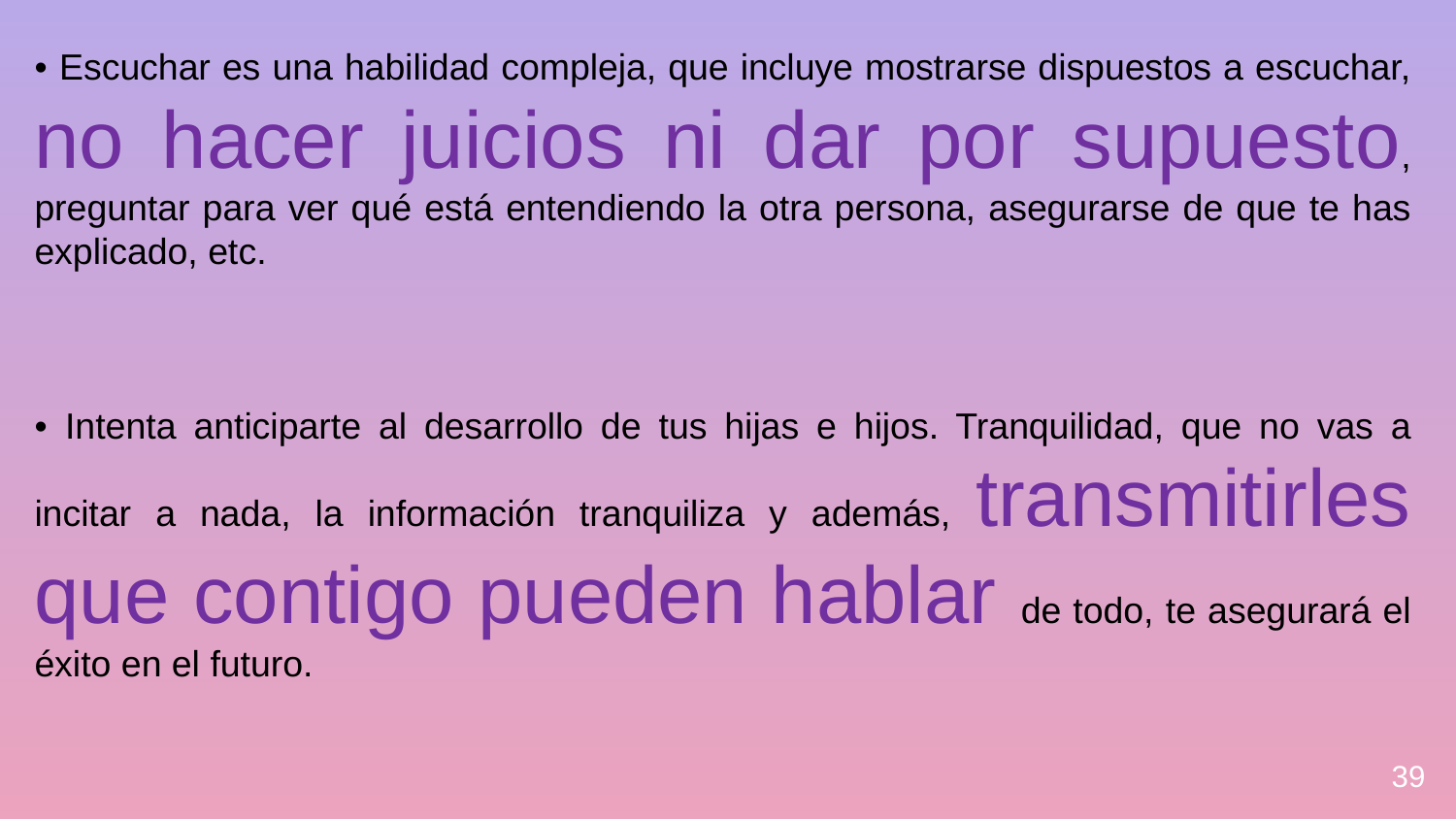

• Escuchar es una habilidad compleja, que incluye mostrarse dispuestos a escuchar, no hacer juicios ni dar por supuesto, preguntar para ver qué está entendiendo la otra persona, asegurarse de que te has explicado, etc.

• Intenta anticiparte al desarrollo de tus hijas e hijos. Tranquilidad, que no vas a incitar a nada, la información tranquiliza y además, transmitirles que contigo pueden hablar de todo, te asegurará el éxito en el futuro.
39